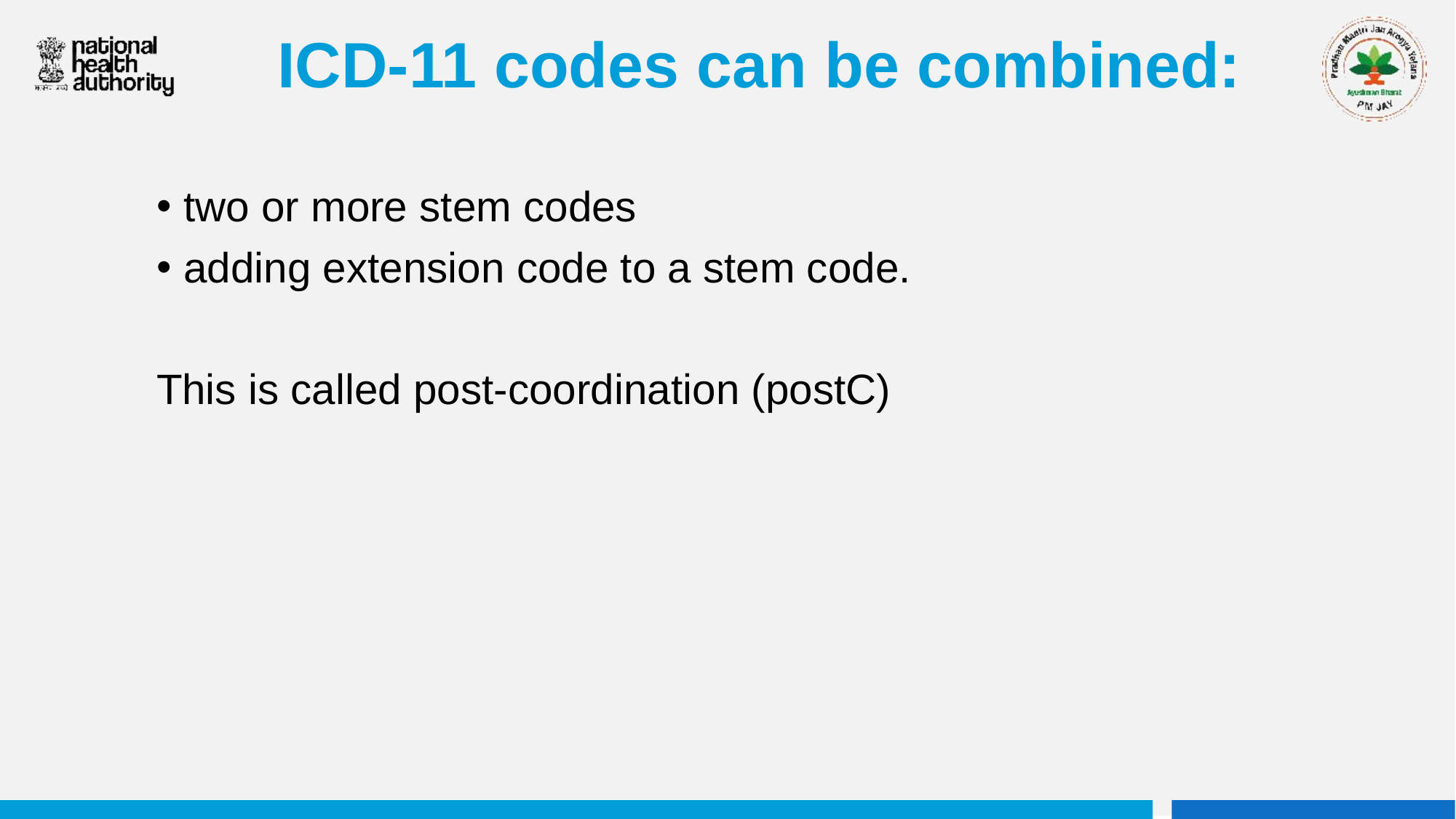

# ICD-11 codes can be combined:
two or more stem codes
adding extension code to a stem code.

This is called post-coordination (postC)